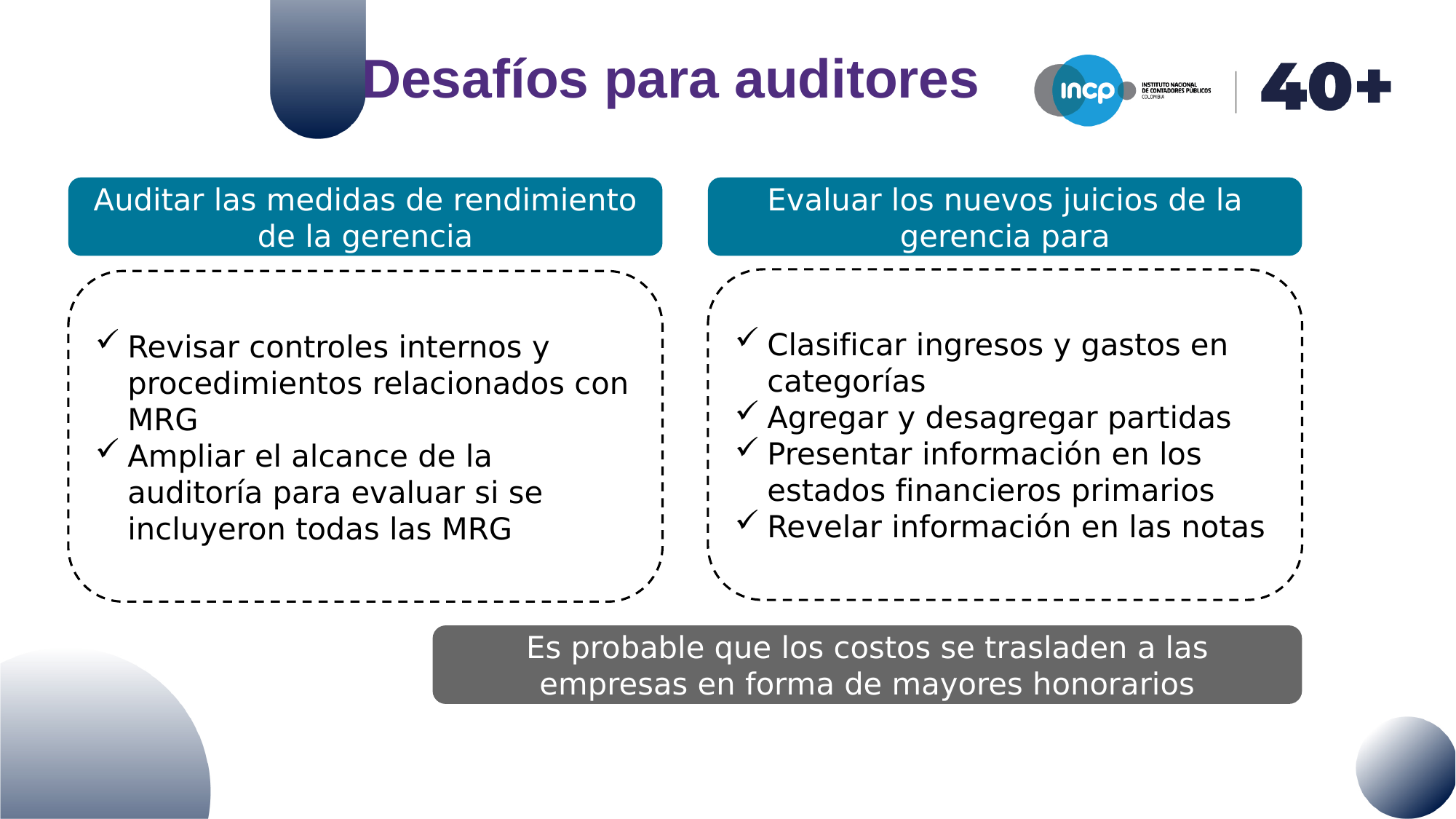

Desafíos para auditores
Auditar las medidas de rendimiento de la gerencia
Evaluar los nuevos juicios de la gerencia para
Clasificar ingresos y gastos en categorías
Agregar y desagregar partidas
Presentar información en los estados financieros primarios
Revelar información en las notas
Revisar controles internos y procedimientos relacionados con MRG
Ampliar el alcance de la auditoría para evaluar si se incluyeron todas las MRG
Es probable que los costos se trasladen a las empresas en forma de mayores honorarios